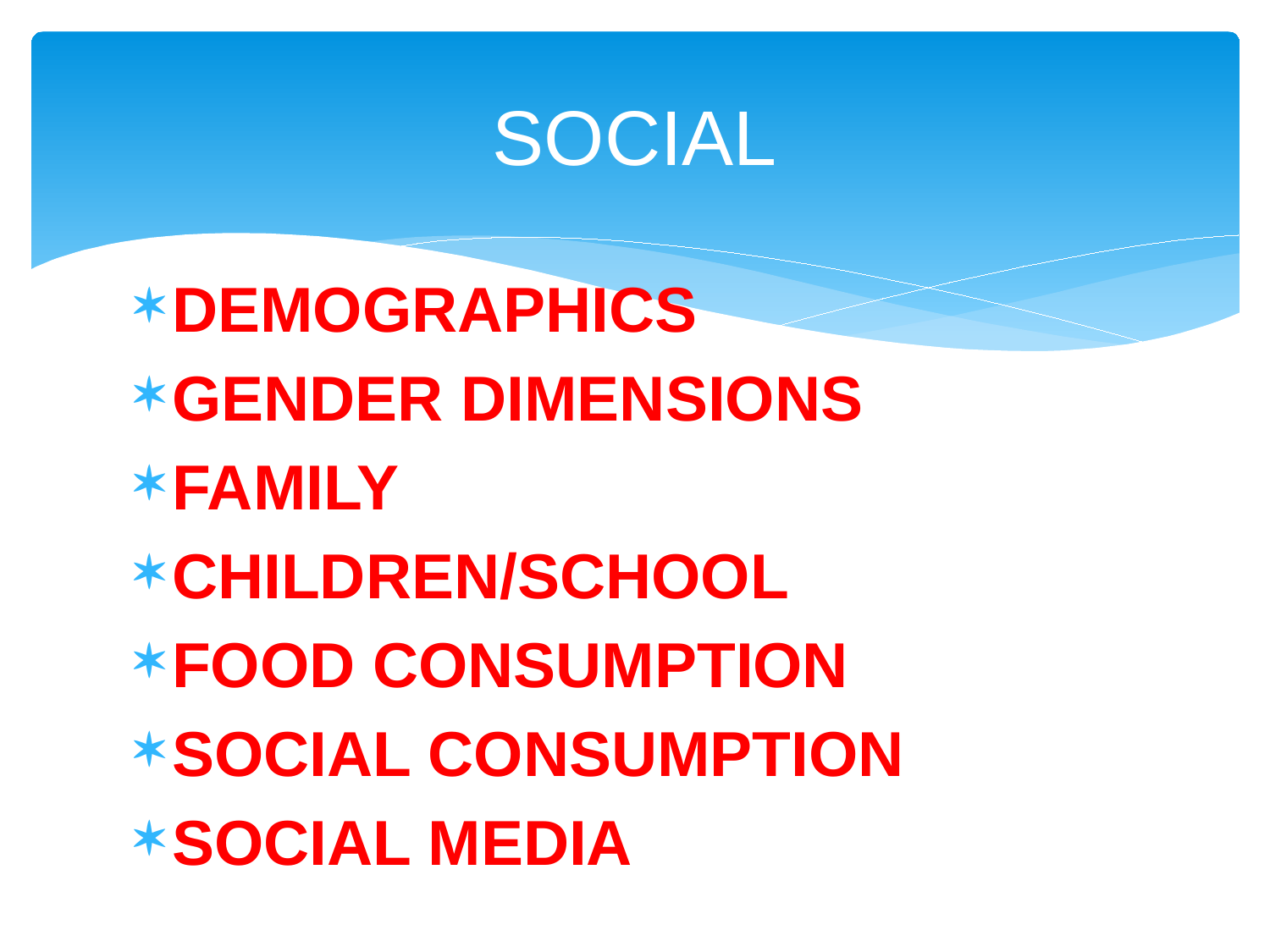

# SOCIAL

DEMOGRAPHICS
GENDER DIMENSIONS
FAMILY
CHILDREN/SCHOOL
FOOD CONSUMPTION
SOCIAL CONSUMPTION
SOCIAL MEDIA